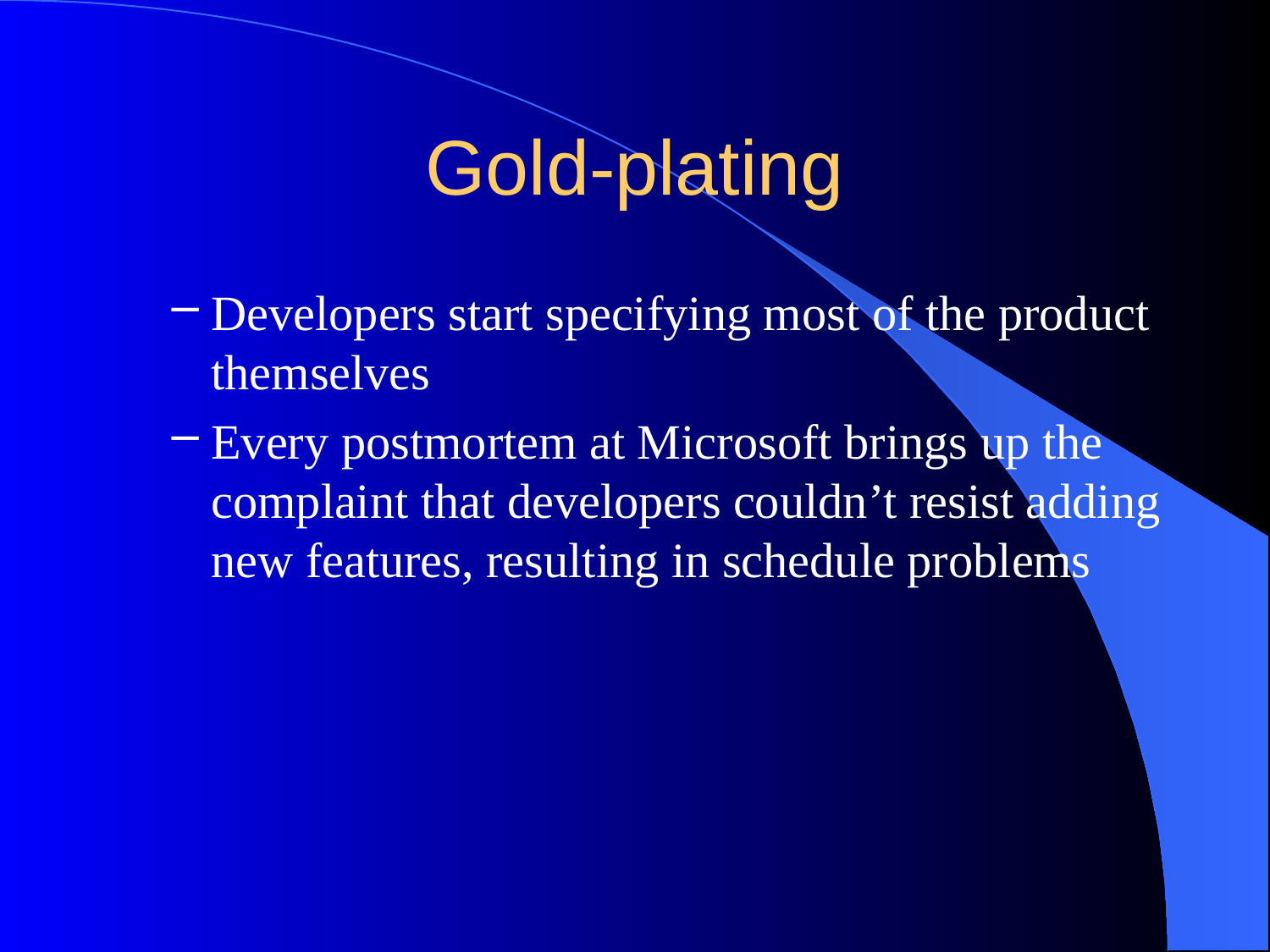

# Gold-plating
Developers start specifying most of the product themselves
Every postmortem at Microsoft brings up the complaint that developers couldn’t resist adding new features, resulting in schedule problems